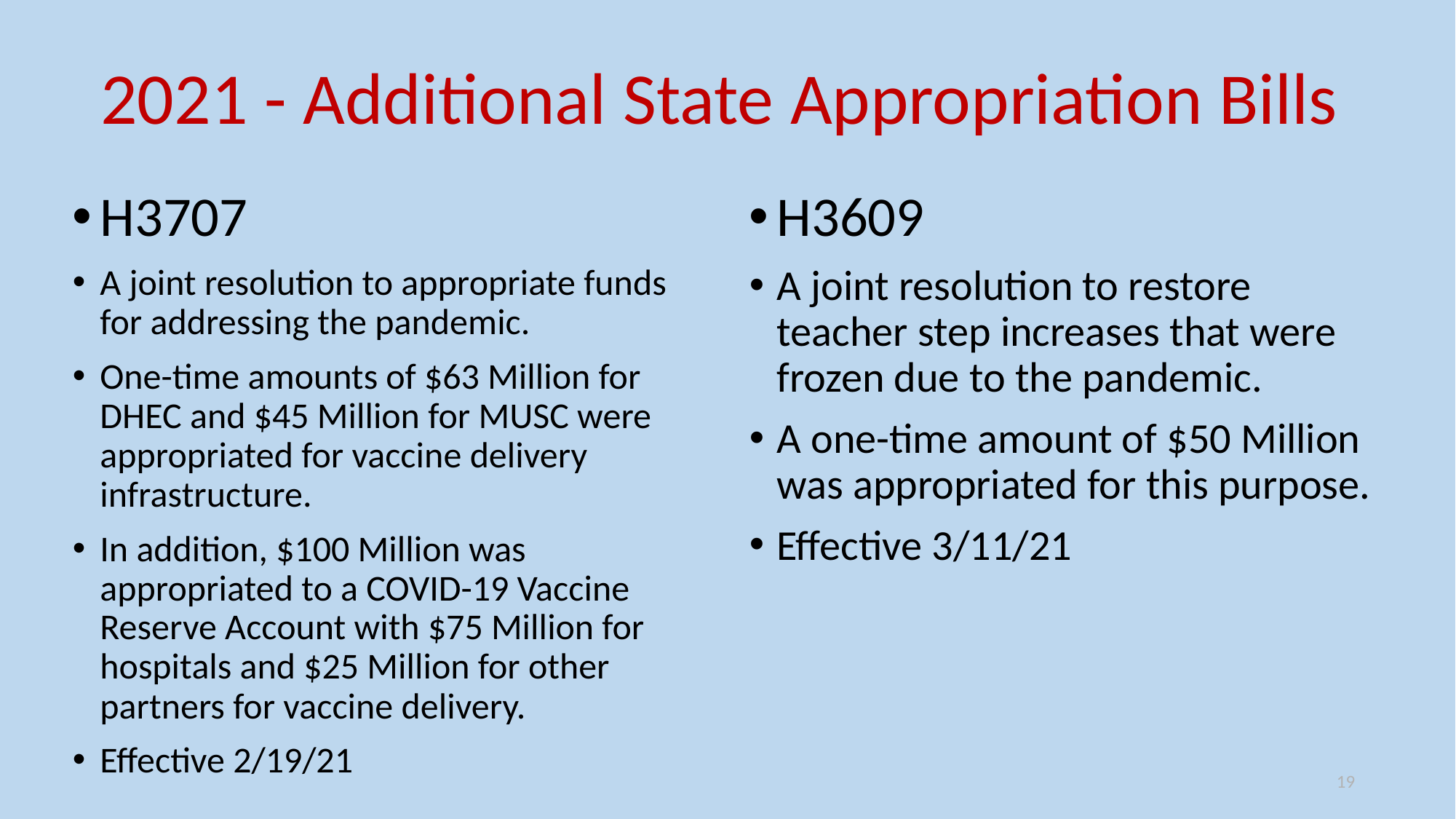

# 2021 - Additional State Appropriation Bills
H3707
A joint resolution to appropriate funds for addressing the pandemic.
One-time amounts of $63 Million for DHEC and $45 Million for MUSC were appropriated for vaccine delivery infrastructure.
In addition, $100 Million was appropriated to a COVID-19 Vaccine Reserve Account with $75 Million for hospitals and $25 Million for other partners for vaccine delivery.
Effective 2/19/21
H3609
A joint resolution to restore teacher step increases that were frozen due to the pandemic.
A one-time amount of $50 Million was appropriated for this purpose.
Effective 3/11/21
19